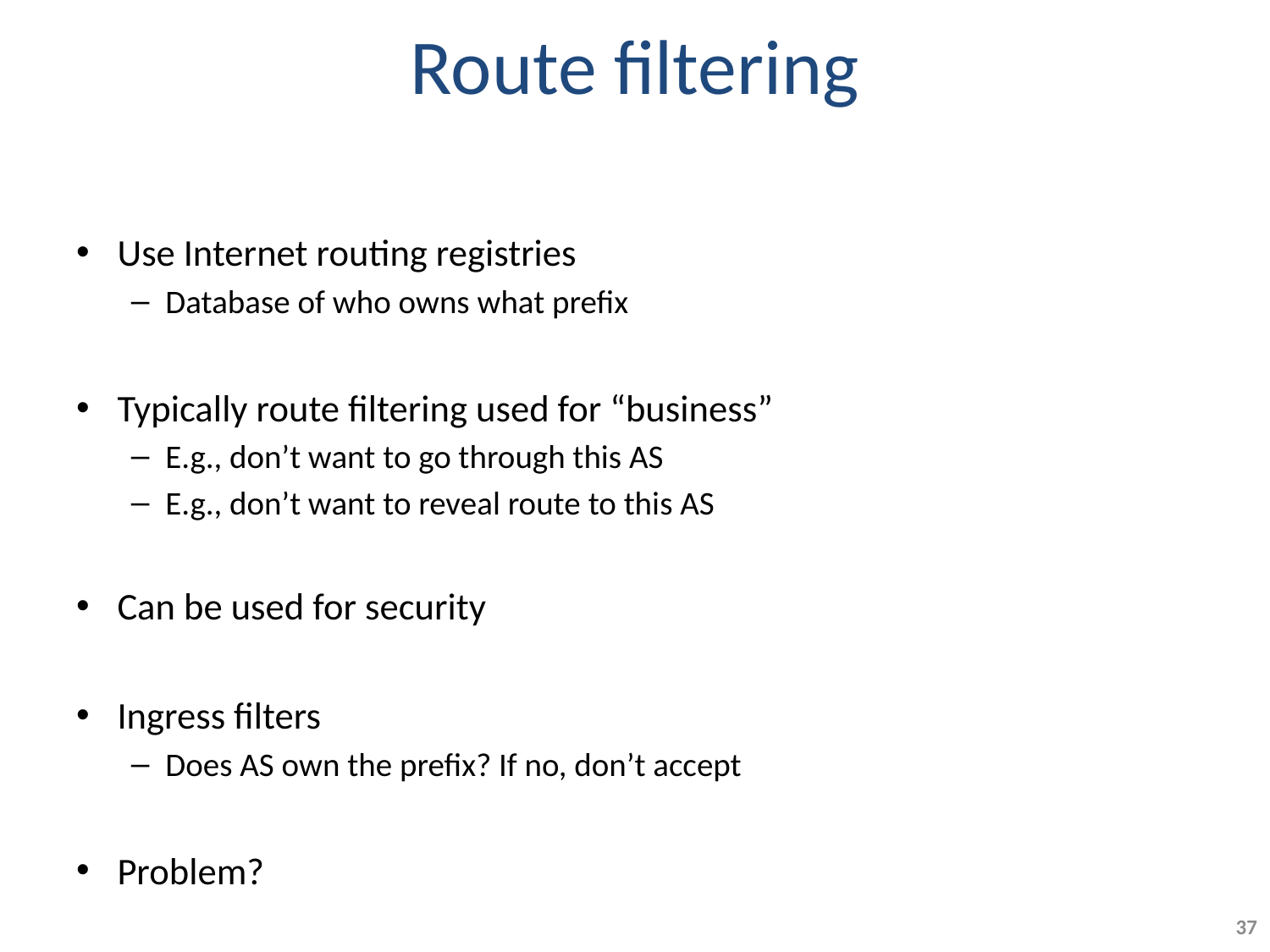

# Route filtering
Use Internet routing registries
Database of who owns what prefix

Typically route filtering used for “business”
E.g., don’t want to go through this AS
E.g., don’t want to reveal route to this AS

Can be used for security

Ingress filters
Does AS own the prefix? If no, don’t accept

Problem?

37